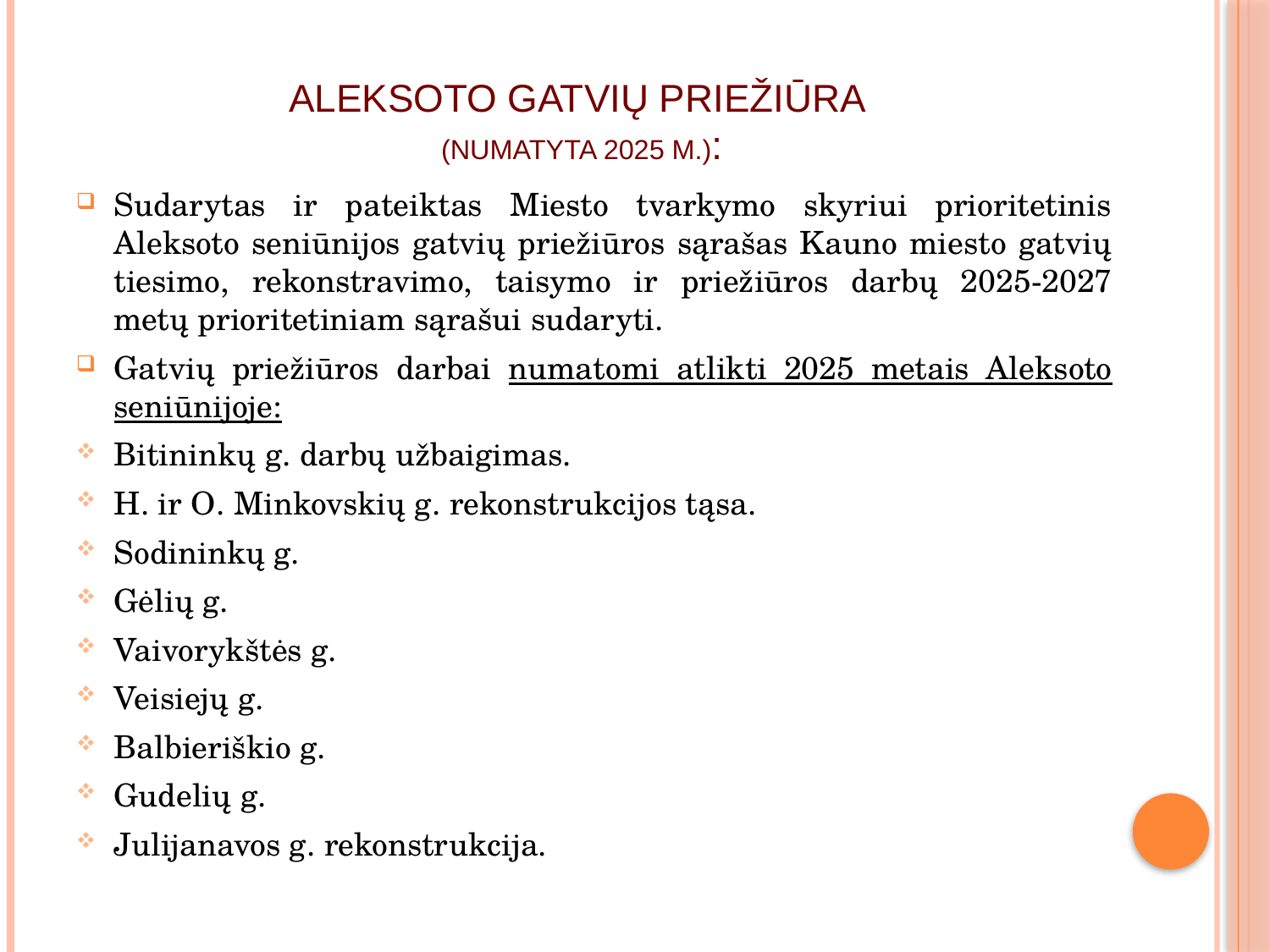

# ALEKSOTO GATVIŲ PRIEŽIŪRA (NUMATYTA 2025 M.):
Sudarytas ir pateiktas Miesto tvarkymo skyriui prioritetinis Aleksoto seniūnijos gatvių priežiūros sąrašas Kauno miesto gatvių tiesimo, rekonstravimo, taisymo ir priežiūros darbų 2025-2027 metų prioritetiniam sąrašui sudaryti.
Gatvių priežiūros darbai numatomi atlikti 2025 metais Aleksoto seniūnijoje:
Bitininkų g. darbų užbaigimas.
H. ir O. Minkovskių g. rekonstrukcijos tąsa.
Sodininkų g.
Gėlių g.
Vaivorykštės g.
Veisiejų g.
Balbieriškio g.
Gudelių g.
Julijanavos g. rekonstrukcija.